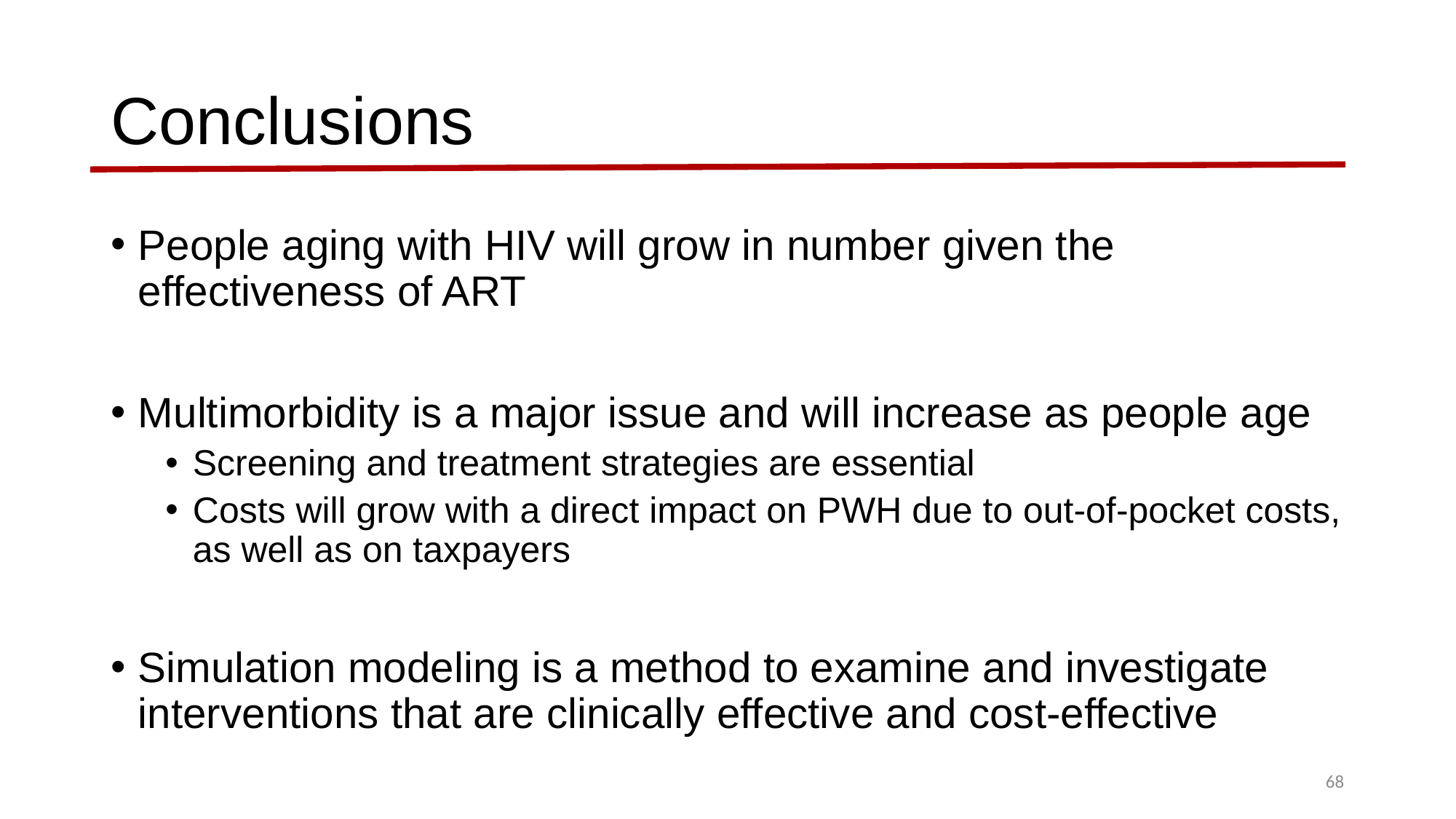

# Conclusions

People aging with HIV will grow in number given the effectiveness of ART

Multimorbidity is a major issue and will increase as people age
Screening and treatment strategies are essential
Costs will grow with a direct impact on PWH due to out-of-pocket costs, as well as on taxpayers

Simulation modeling is a method to examine and investigate interventions that are clinically effective and cost-effective

68